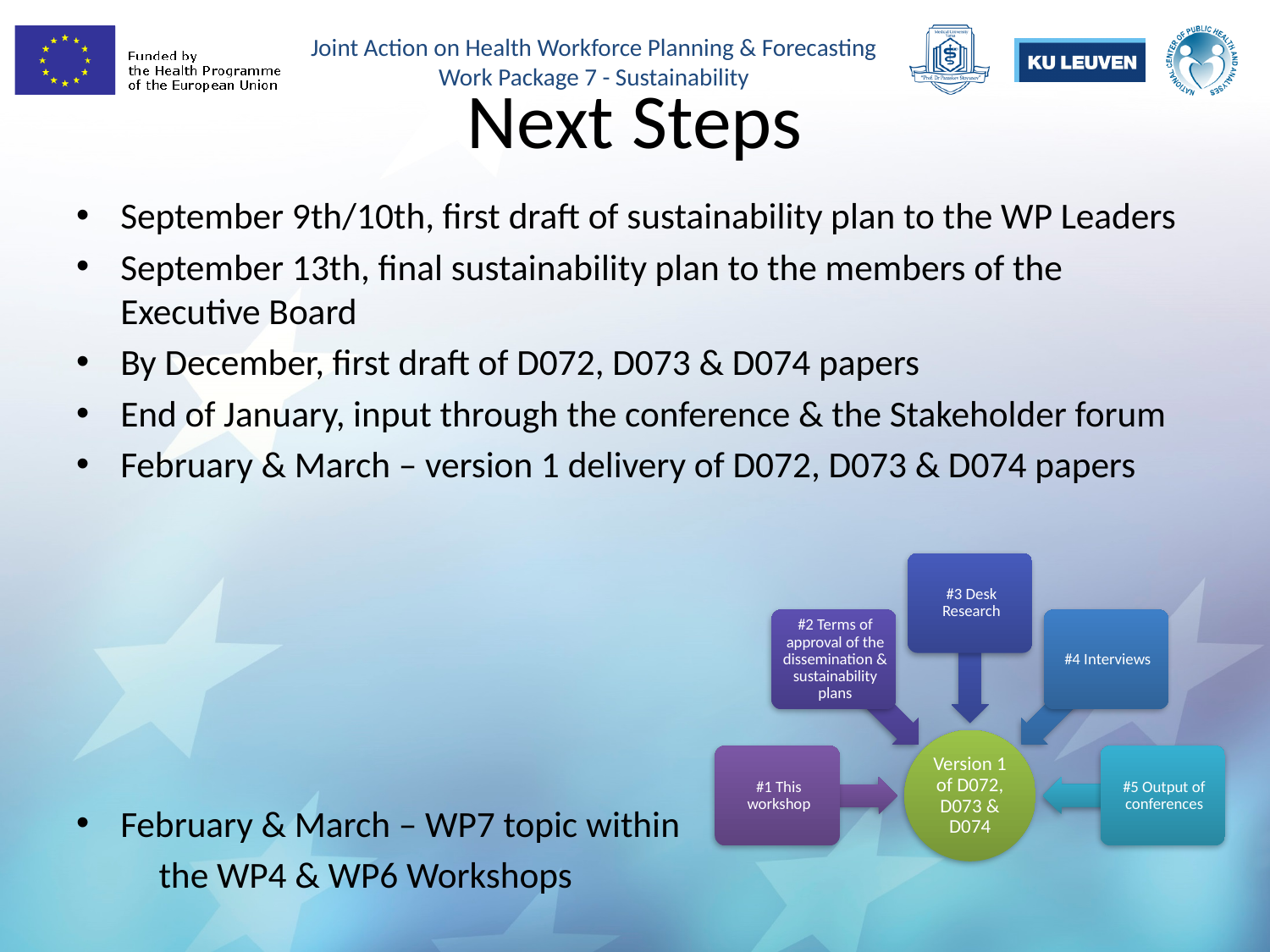

# Next Steps
September 9th/10th, first draft of sustainability plan to the WP Leaders
September 13th, final sustainability plan to the members of the Executive Board
By December, first draft of D072, D073 & D074 papers
End of January, input through the conference & the Stakeholder forum
February & March – version 1 delivery of D072, D073 & D074 papers

February & March – WP7 topic within
	the WP4 & WP6 Workshops
Version 1 of D072, D073 & D074
#1 This workshop
#2 Terms of approval of the dissemination & sustainability plans
#3 Desk Research
#4 Interviews
#5 Output of conferences